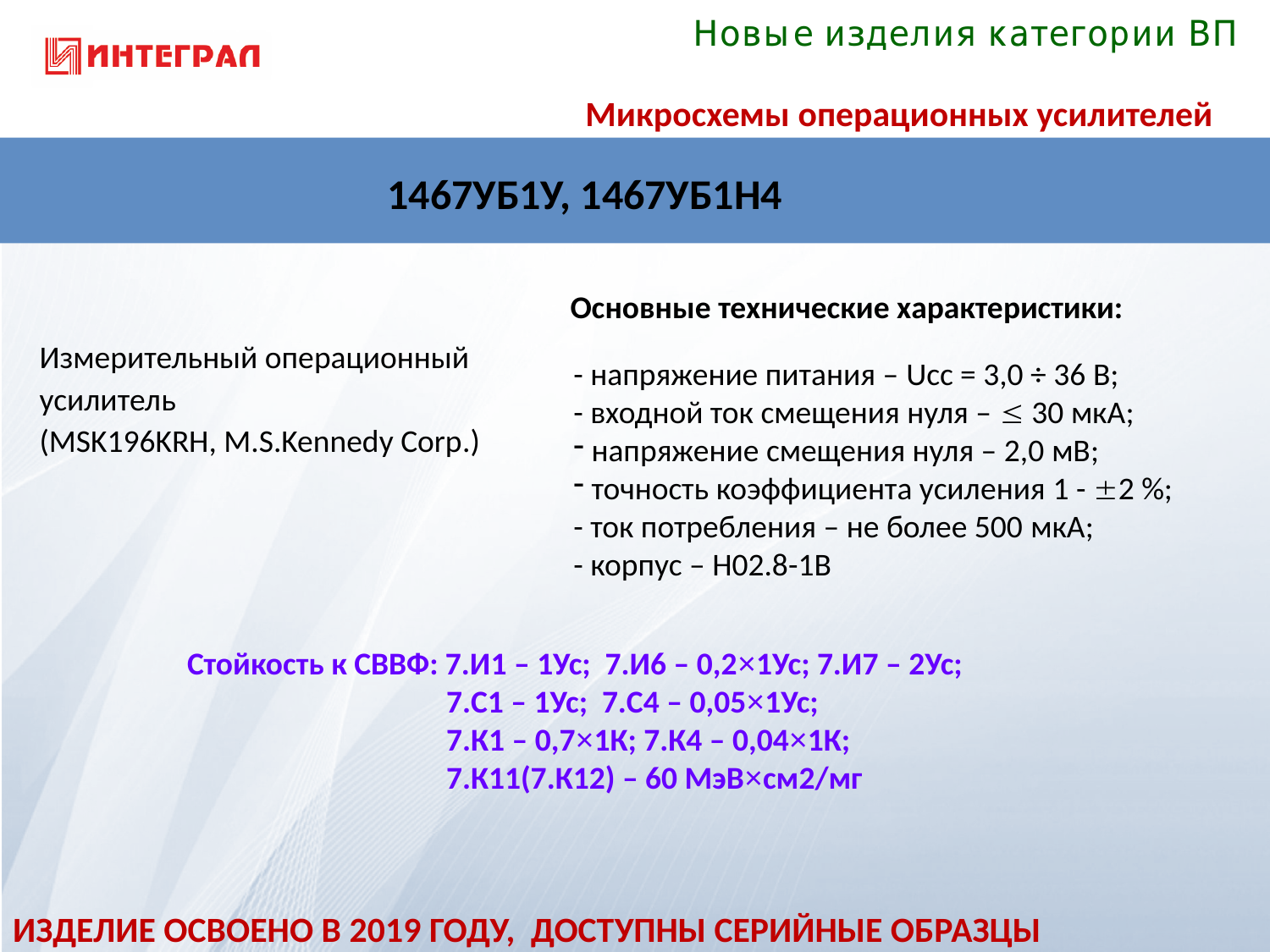

Новые изделия категории ВП
Микросхемы операционных усилителей
1467УБ1У, 1467УБ1Н4

Основные технические характеристики:
Измерительный операционный усилитель
(MSK196KRH, M.S.Kennedy Corp.)
- напряжение питания – Ucc = 3,0 ÷ 36 В;
- входной ток смещения нуля – ≤ 30 мкА;
 напряжение смещения нуля – 2,0 мВ;
 точность коэффициента усиления 1 - ±2 %;
- ток потребления – не более 500 мкА;
- корпус – Н02.8-1В
Стойкость к СВВФ: 7.И1 – 1Ус;  7.И6 – 0,2×1Ус; 7.И7 – 2Ус;
                                    7.С1 – 1Ус;  7.С4 – 0,05×1Ус;
                                    7.К1 – 0,7×1К; 7.К4 – 0,04×1К;
                                    7.К11(7.К12) – 60 МэВ×см2/мг
ИЗДЕЛИЕ ОСВОЕНО В 2019 ГОДУ,  ДОСТУПНЫ СЕРИЙНЫЕ ОБРАЗЦЫ